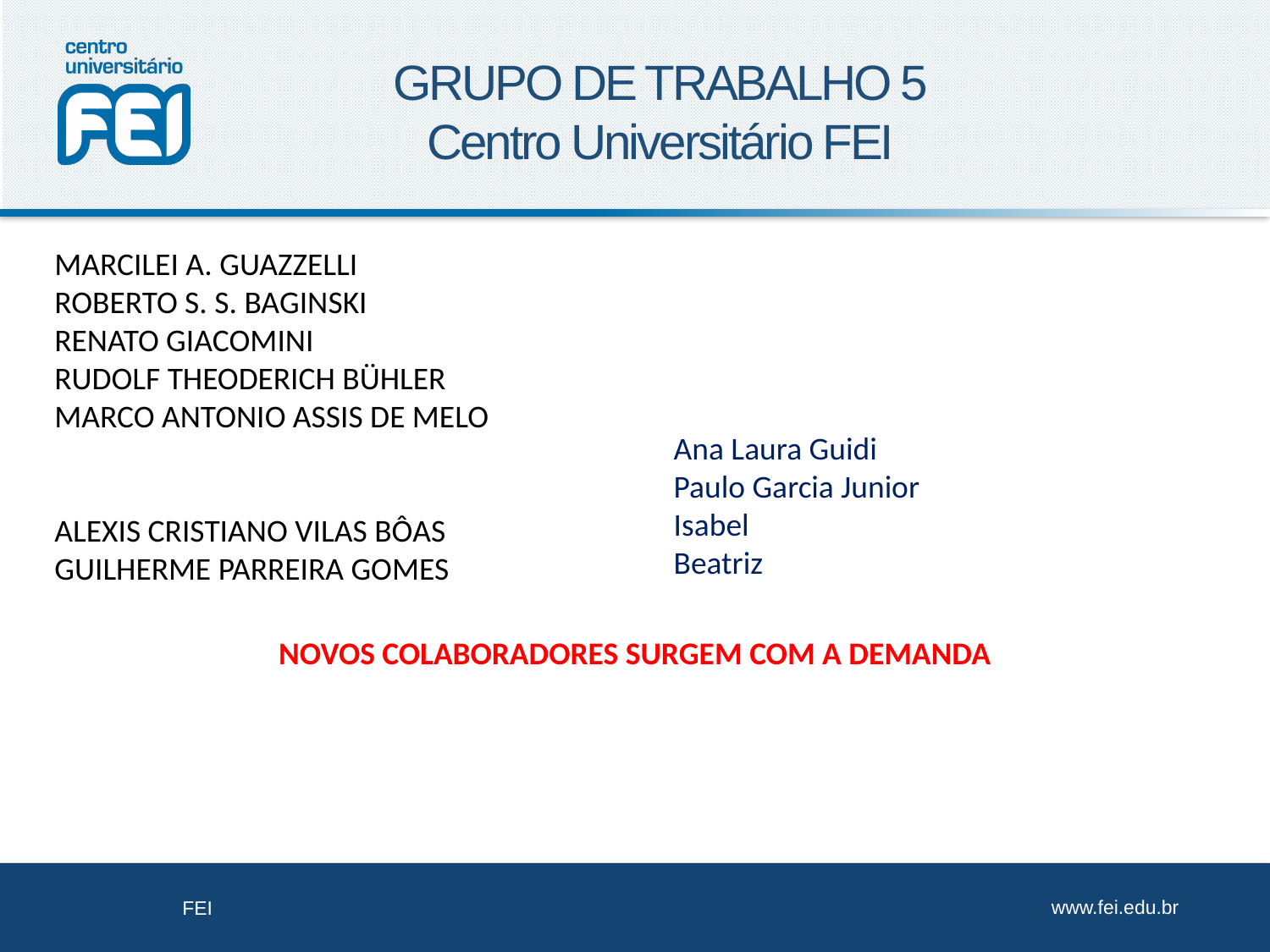

GRUPO DE TRABALHO 5
Centro Universitário FEI
MARCILEI A. GUAZZELLI
ROBERTO S. S. BAGINSKI
RENATO GIACOMINI
RUDOLF THEODERICH BÜHLER
MARCO ANTONIO ASSIS DE MELO

ALEXIS CRISTIANO VILAS BÔAS
GUILHERME PARREIRA GOMES
Ana Laura Guidi
Paulo Garcia Junior
Isabel
Beatriz

NOVOS COLABORADORES SURGEM COM A DEMANDA